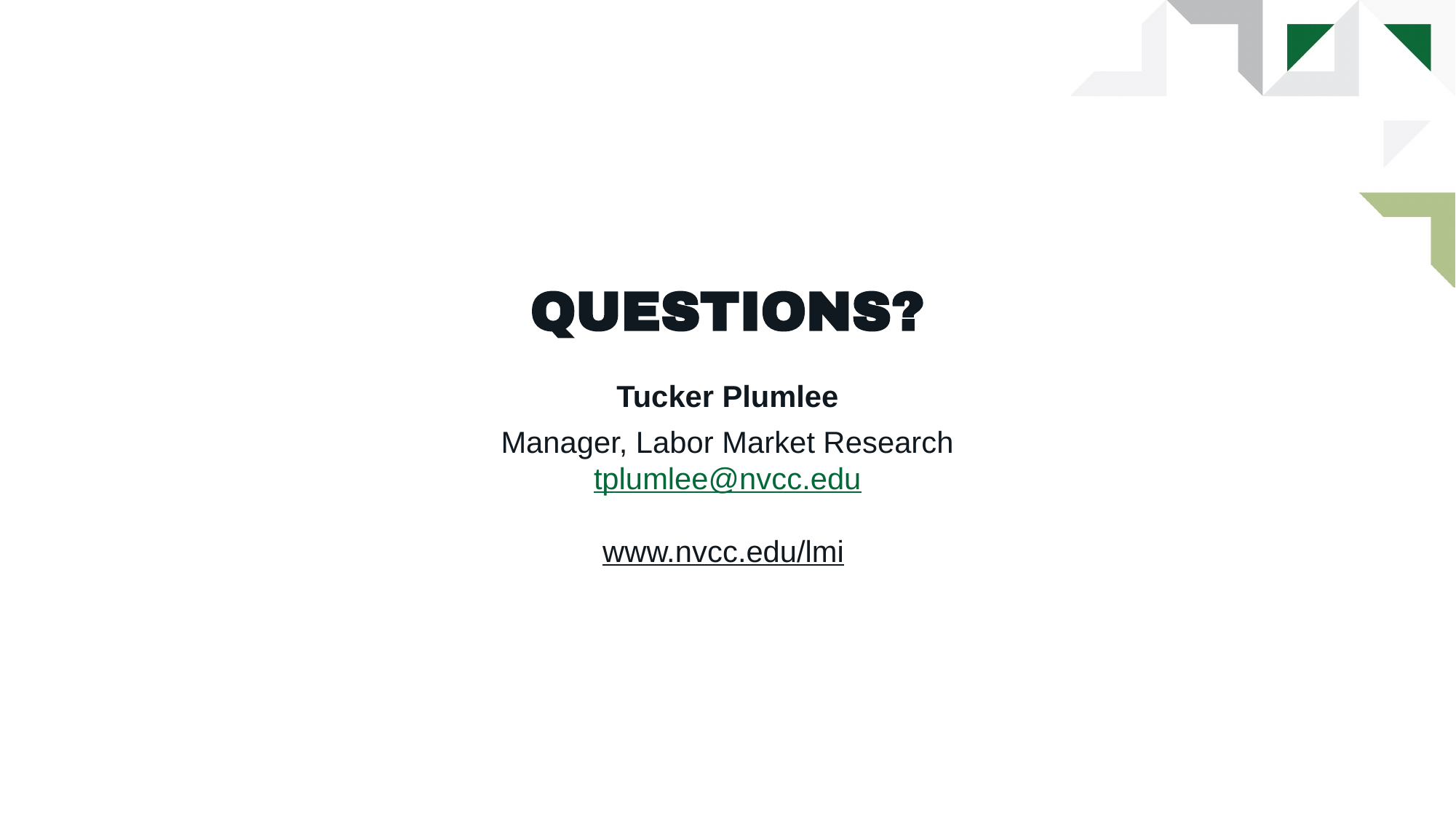

# QUESTIONS?
Tucker Plumlee
Manager, Labor Market Research
tplumlee@nvcc.edu

www.nvcc.edu/lmi